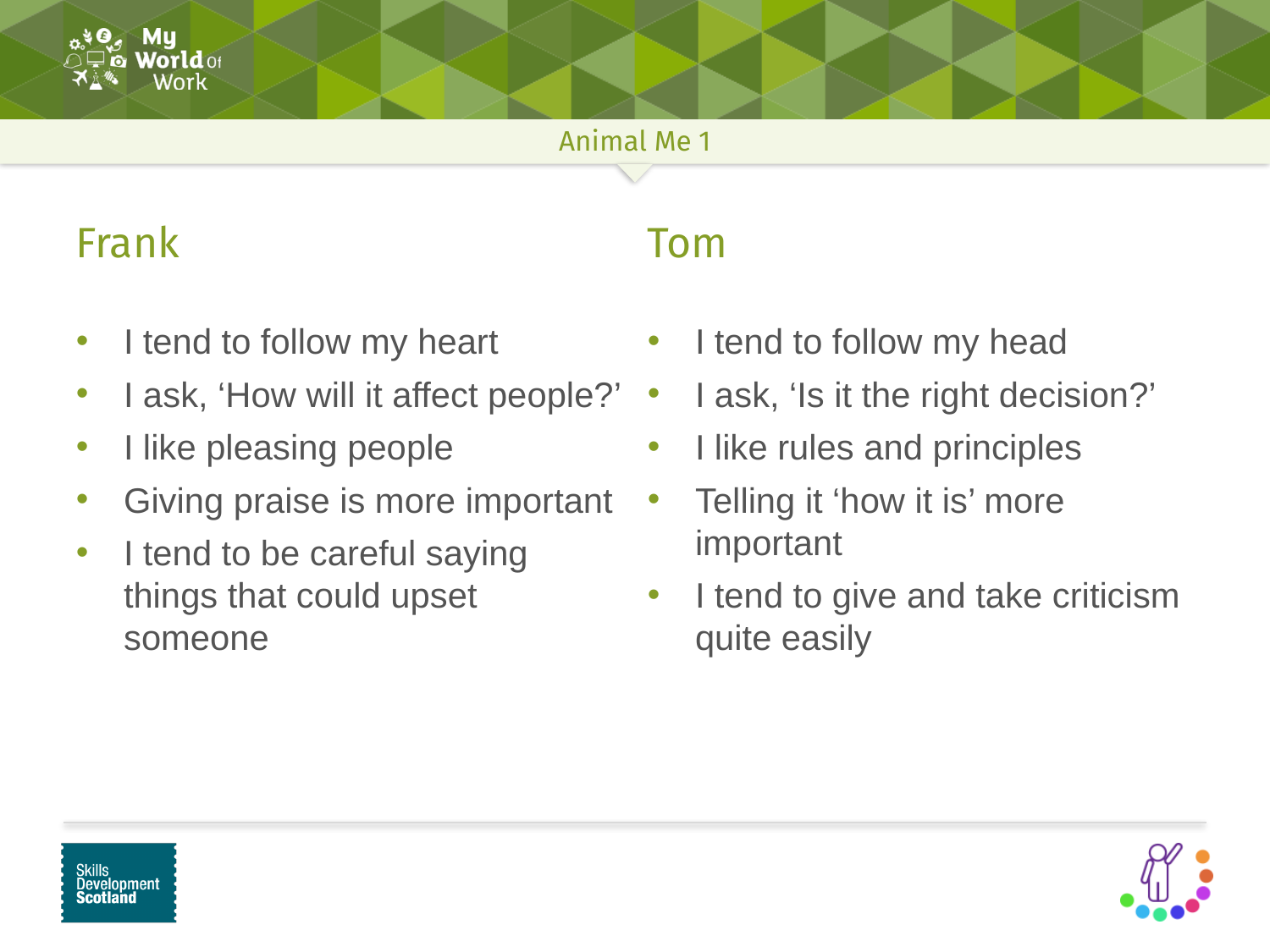

Frank
I tend to follow my heart
I ask, ‘How will it affect people?’
I like pleasing people
Giving praise is more important
I tend to be careful saying things that could upset someone

Tom
I tend to follow my head
I ask, ‘Is it the right decision?’
I like rules and principles
Telling it ‘how it is’ more important
I tend to give and take criticism quite easily